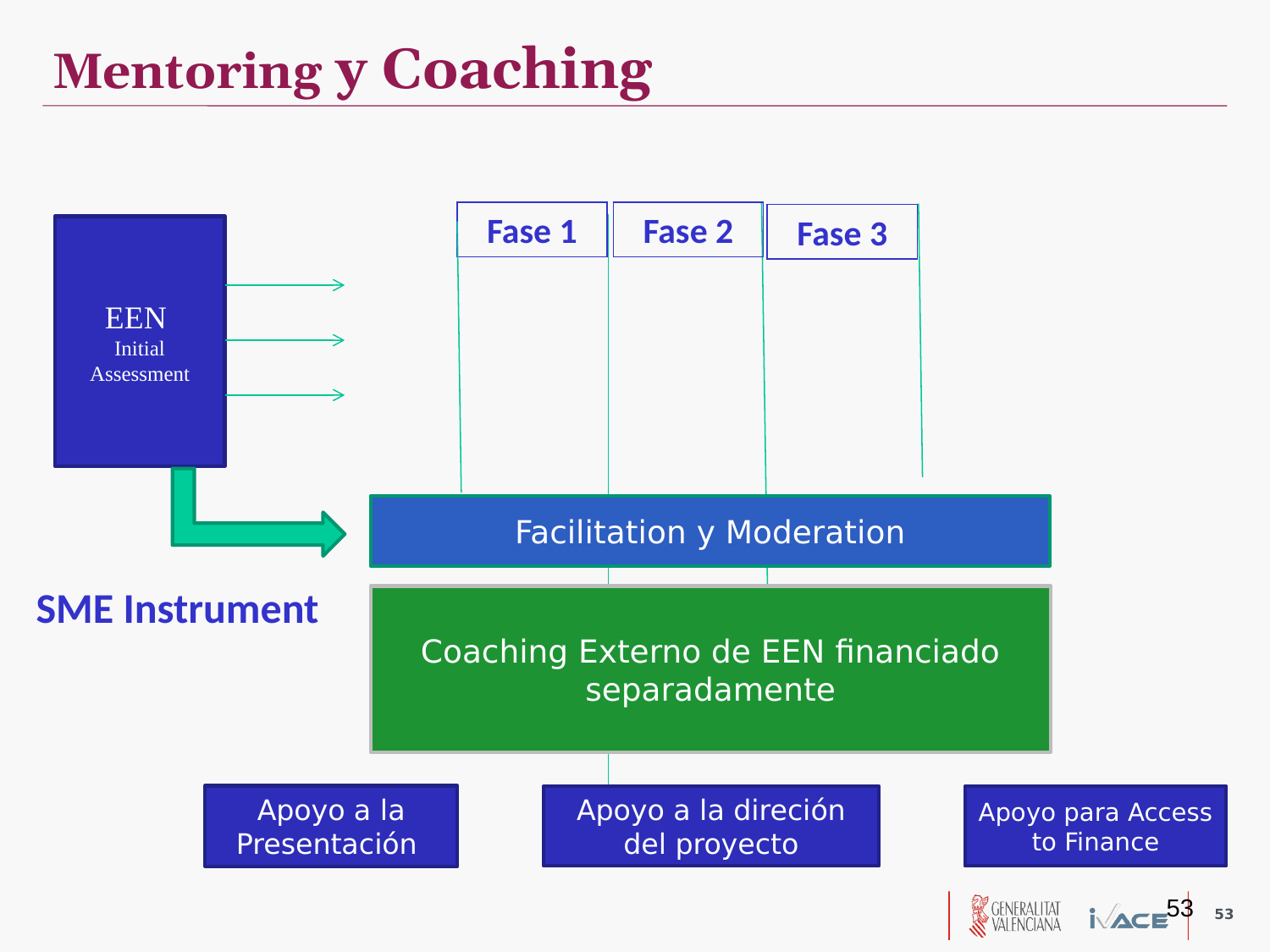

Mentoring y Coaching
Fase 1
Fase 2
Fase 3
EEN
Initial Assessment

Facilitation y Moderation
SME Instrument
Coaching Externo de EEN financiado separadamente
Apoyo a la Presentación
Apoyo a la direción del proyecto
Apoyo para Access to Finance
53
53